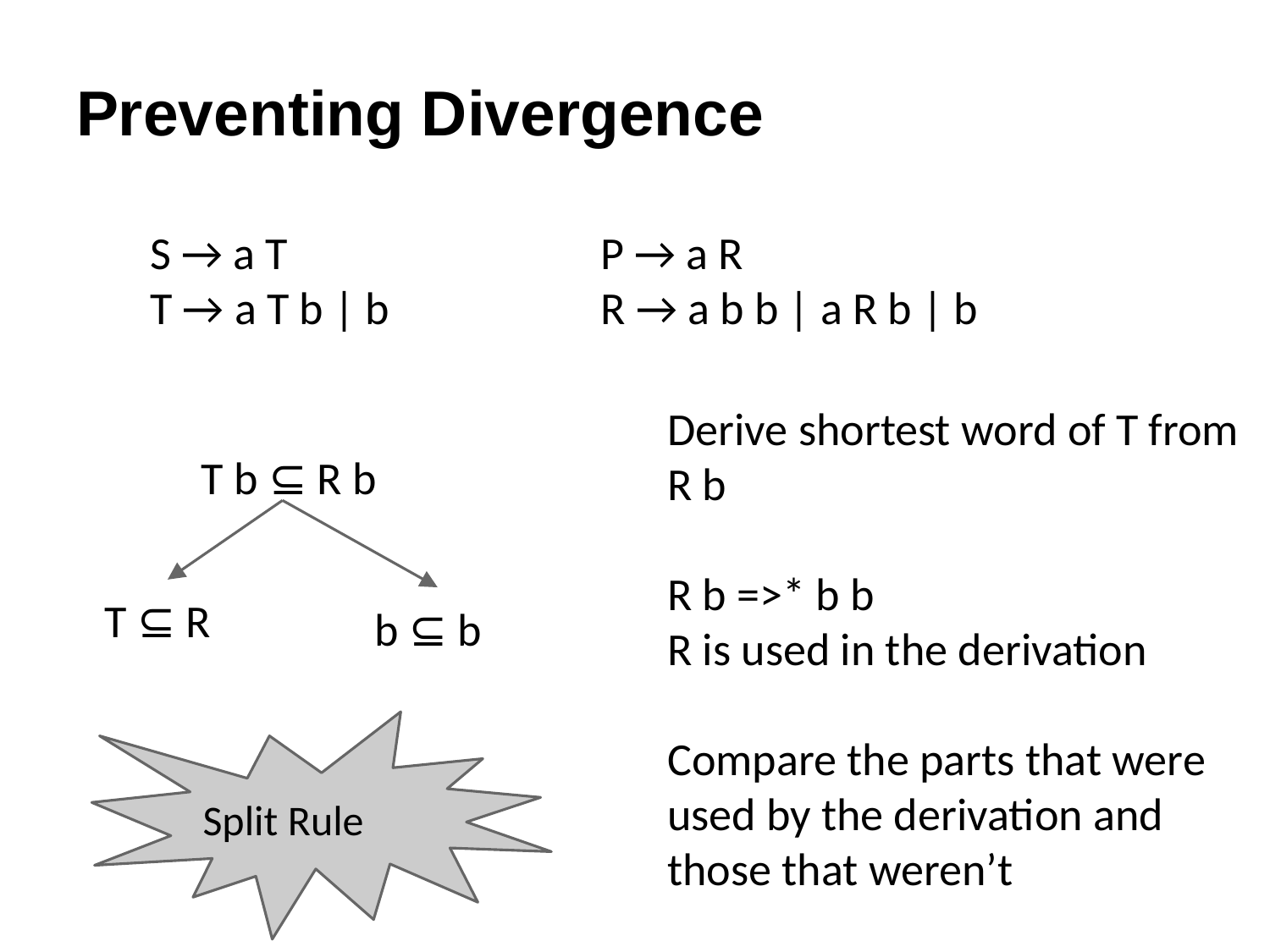

# Preventing Divergence
S → a T
T → a T b | b
P → a R
R → a b b | a R b | b
Derive shortest word of T from R b

R b =>* b b
R is used in the derivation

Compare the parts that were used by the derivation and those that weren’t

   T b ⊆ R b

T ⊆ R
b ⊆ b
Split Rule